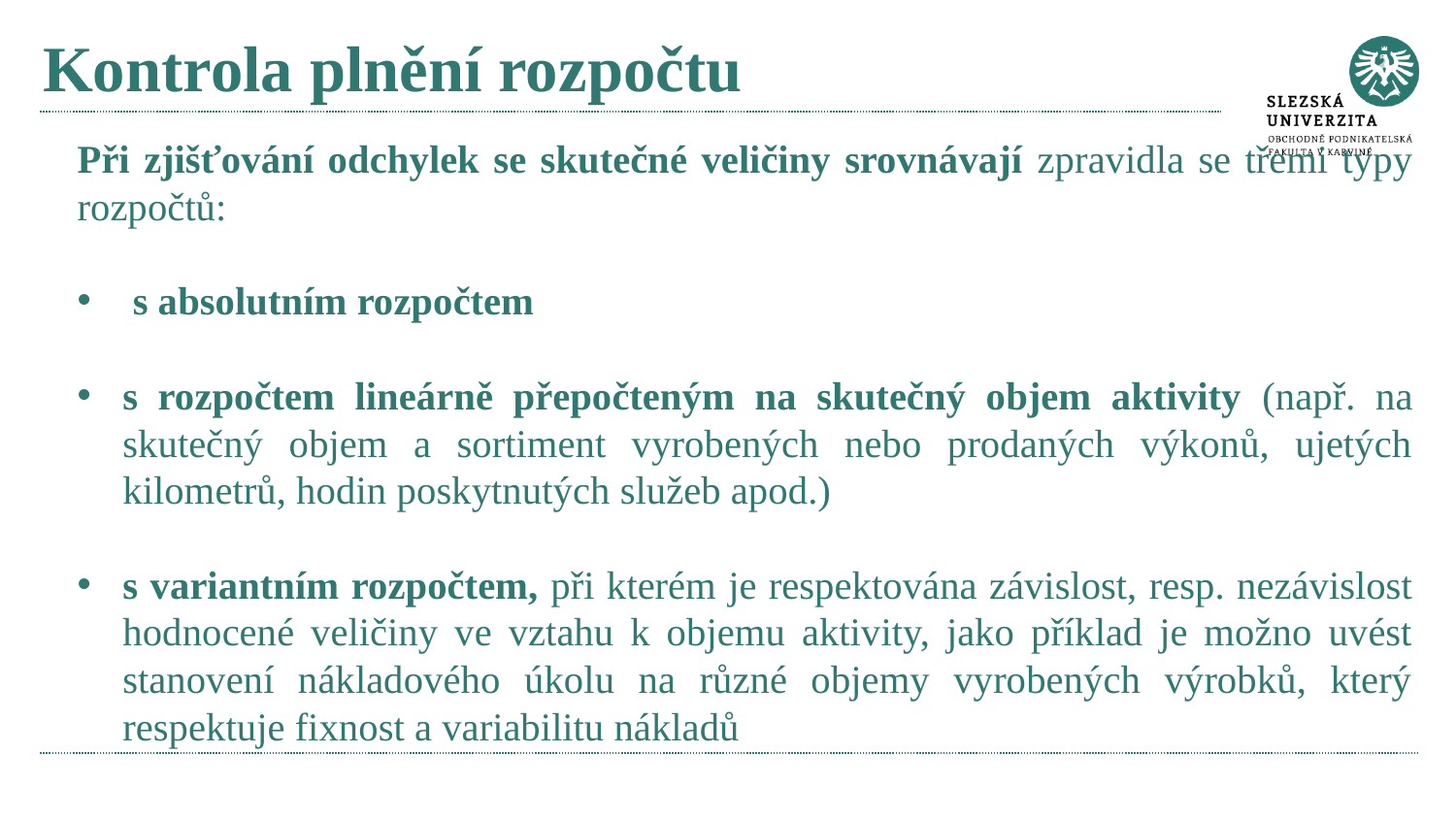

# Kontrola plnění rozpočtu
Při zjišťování odchylek se skutečné veličiny srovnávají zpravidla se třemi typy rozpočtů:

 s absolutním rozpočtem

s rozpočtem lineárně přepočteným na skutečný objem aktivity (např. na skutečný objem a sortiment vyrobených nebo prodaných výkonů, ujetých kilometrů, hodin poskytnutých služeb apod.)

s variantním rozpočtem, při kterém je respektována závislost, resp. nezávislost hodnocené veličiny ve vztahu k objemu aktivity, jako příklad je možno uvést stanovení nákladového úkolu na různé objemy vyrobených výrobků, který respektuje fixnost a variabilitu nákladů